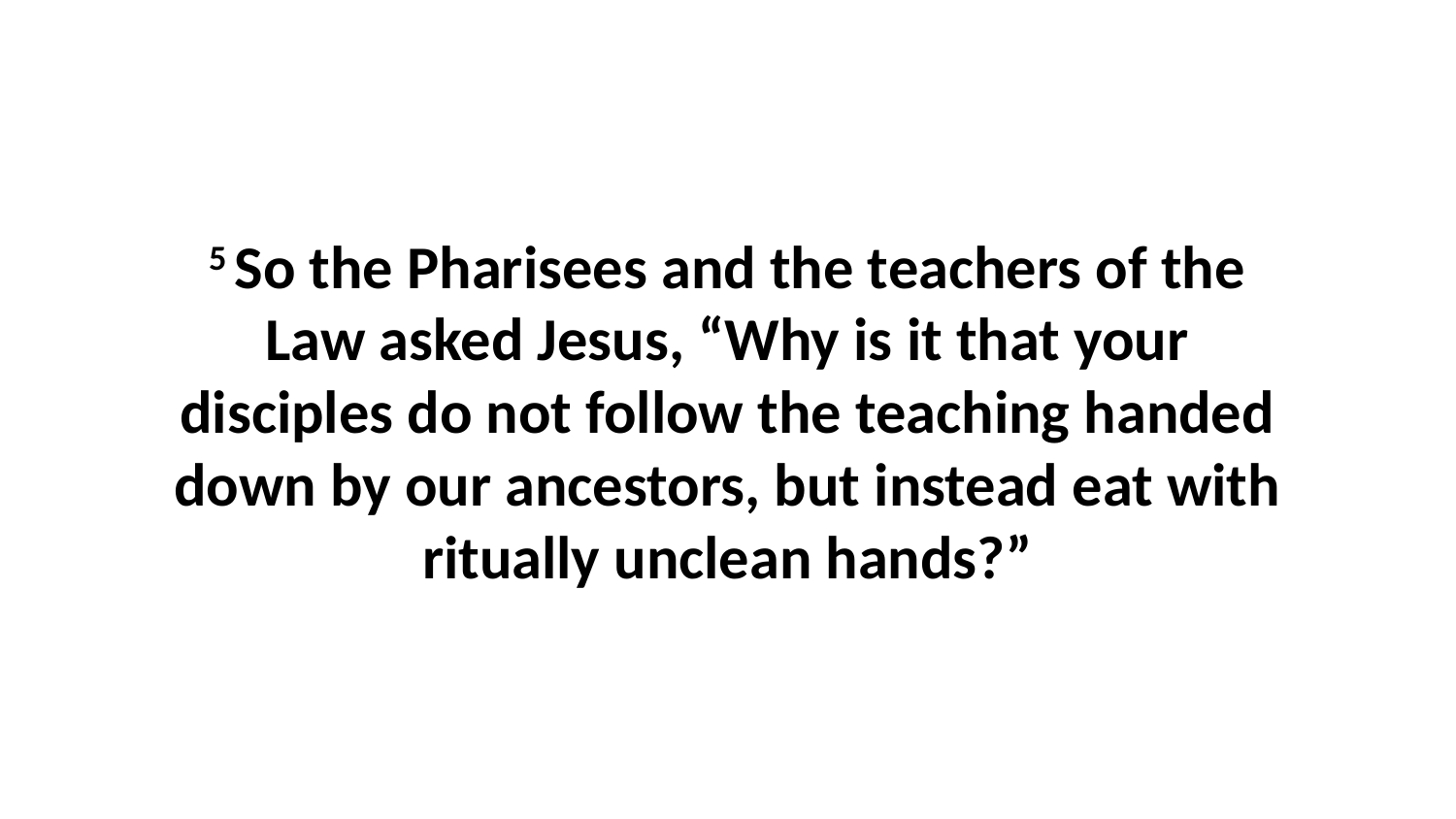

5 So the Pharisees and the teachers of the Law asked Jesus, “Why is it that your disciples do not follow the teaching handed down by our ancestors, but instead eat with ritually unclean hands?”